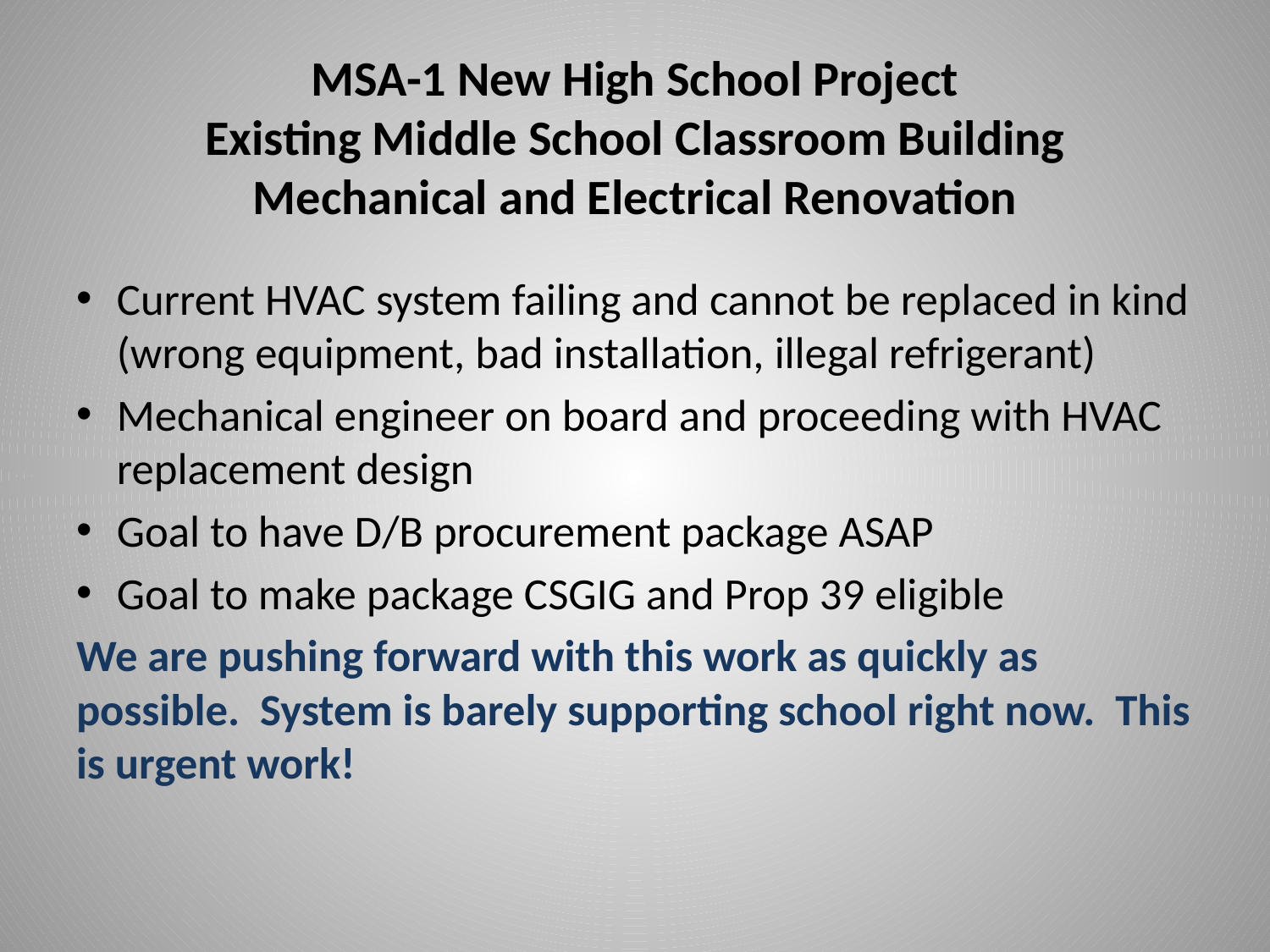

# MSA-1 New High School Project Existing Middle School Classroom Building Mechanical and Electrical Renovation
Current HVAC system failing and cannot be replaced in kind (wrong equipment, bad installation, illegal refrigerant)
Mechanical engineer on board and proceeding with HVAC replacement design
Goal to have D/B procurement package ASAP
Goal to make package CSGIG and Prop 39 eligible
We are pushing forward with this work as quickly as possible.  System is barely supporting school right now.  This is urgent work!